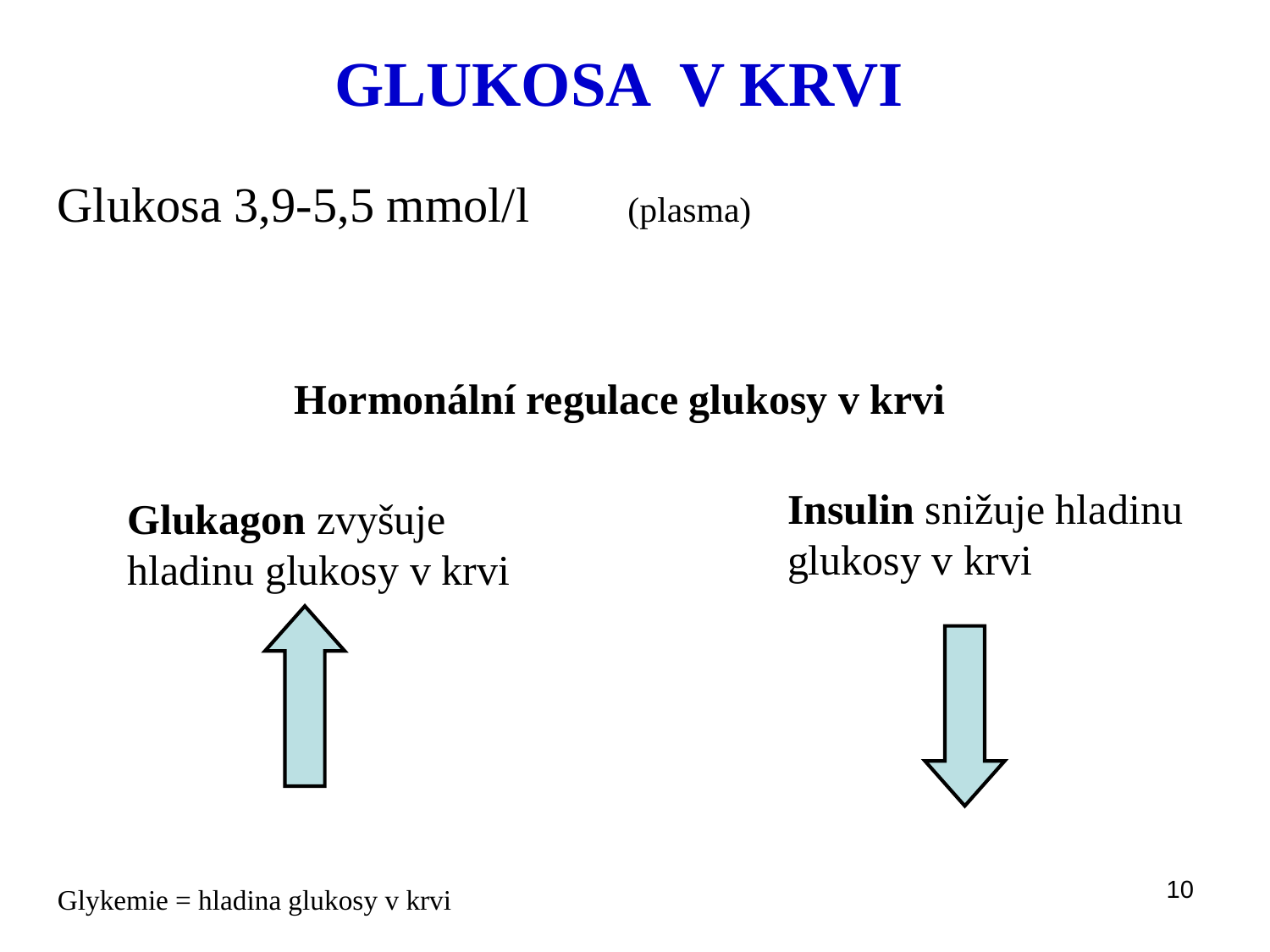

GLUKOSA  V KRVI
Glukosa 3,9-5,5 mmol/l        (plasma)
Hormonální regulace glukosy v krvi
Insulin snižuje hladinu glukosy v krvi
Glukagon zvyšuje hladinu glukosy v krvi

10
Glykemie = hladina glukosy v krvi